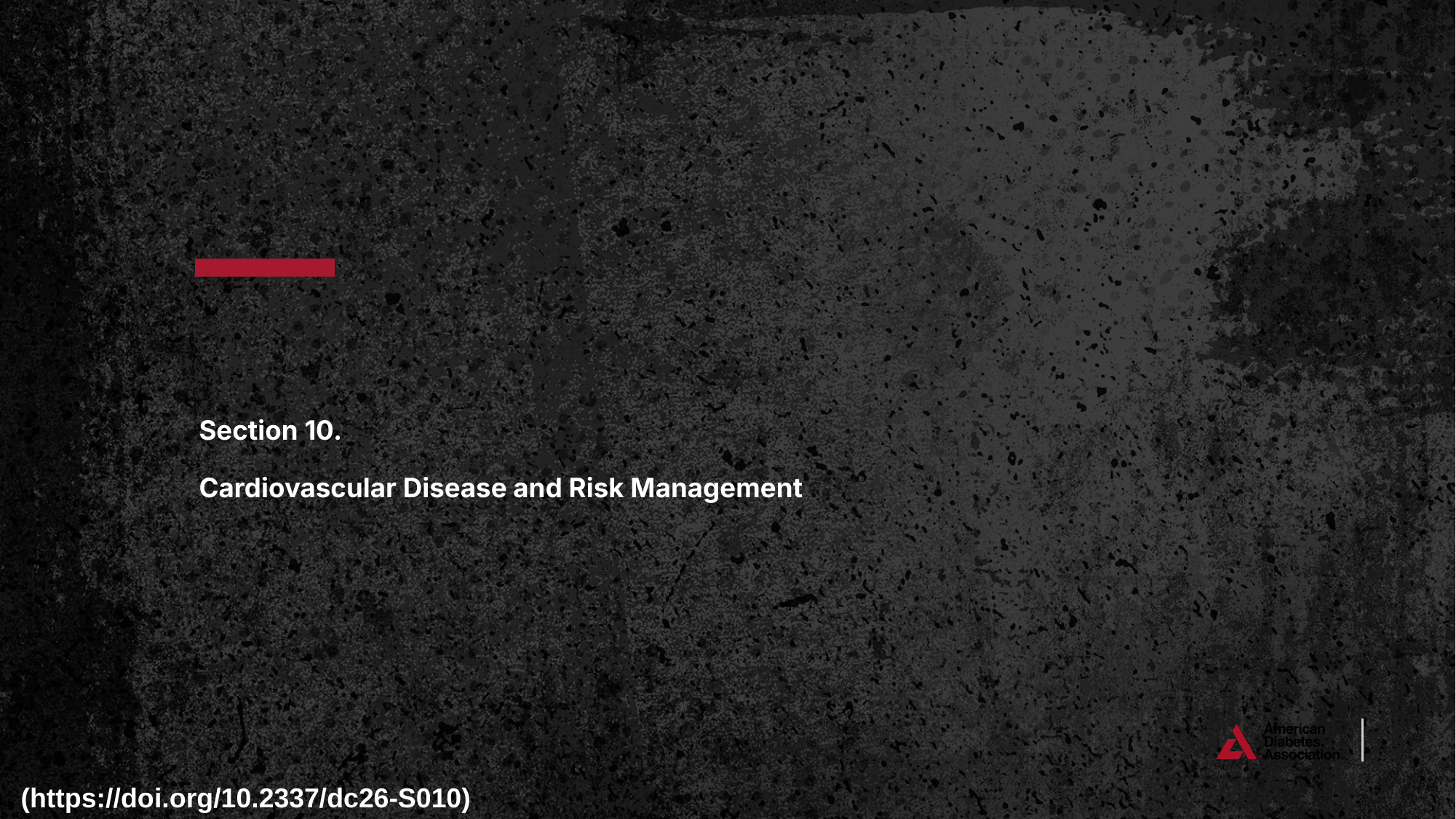

# Section 10. Cardiovascular Disease and Risk Management
(https://doi.org/10.2337/dc26-S010)